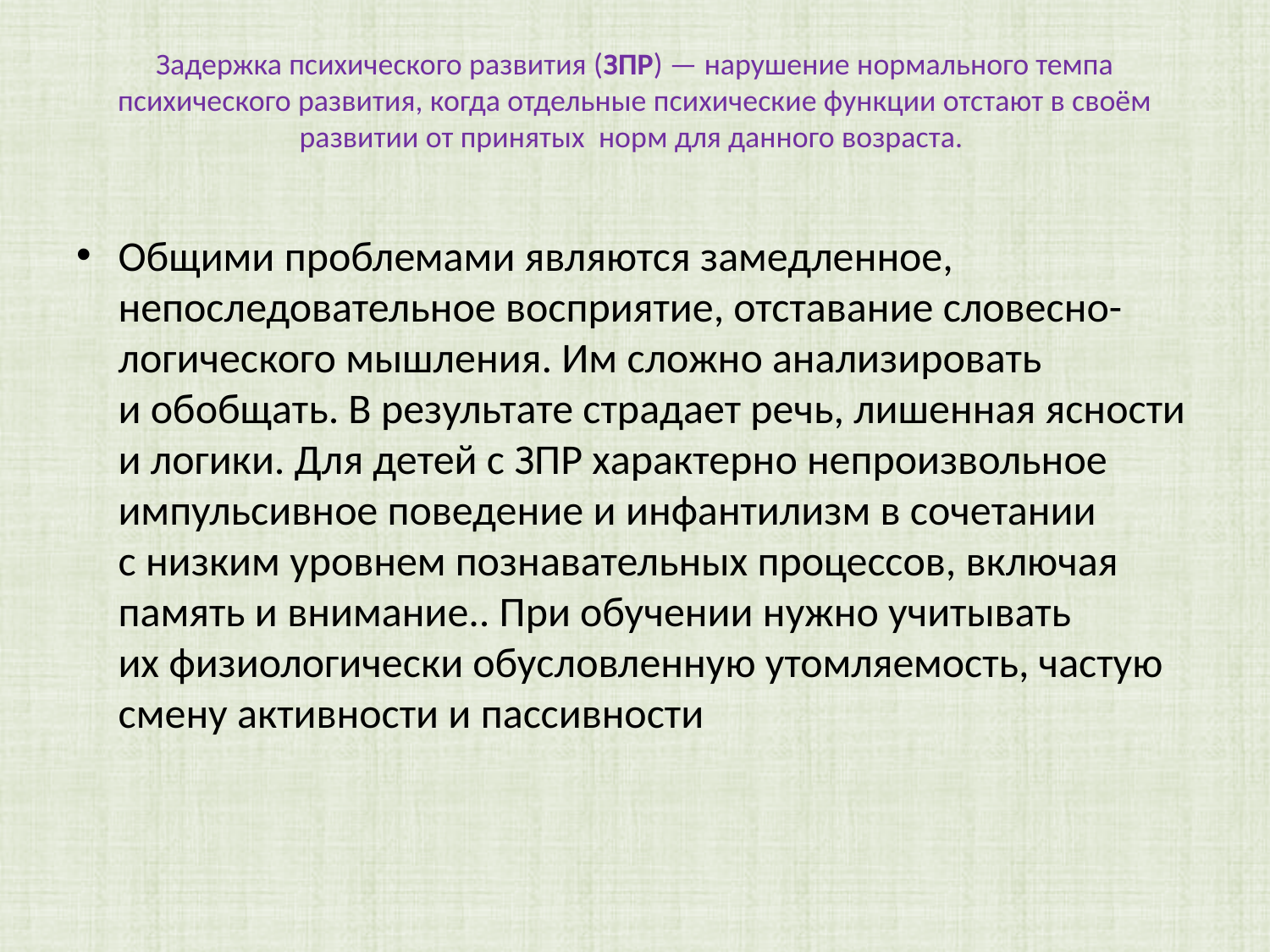

# Задержка психического развития (ЗПР) — нарушение нормального темпа психического развития, когда отдельные психические функции отстают в своём развитии от принятых  норм для данного возраста.
Общими проблемами являются замедленное, непоследовательное восприятие, отставание словесно-логического мышления. Им сложно анализировать и обобщать. В результате страдает речь, лишенная ясности и логики. Для детей с ЗПР характерно непроизвольное импульсивное поведение и инфантилизм в сочетании с низким уровнем познавательных процессов, включая память и внимание.. При обучении нужно учитывать их физиологически обусловленную утомляемость, частую смену активности и пассивности